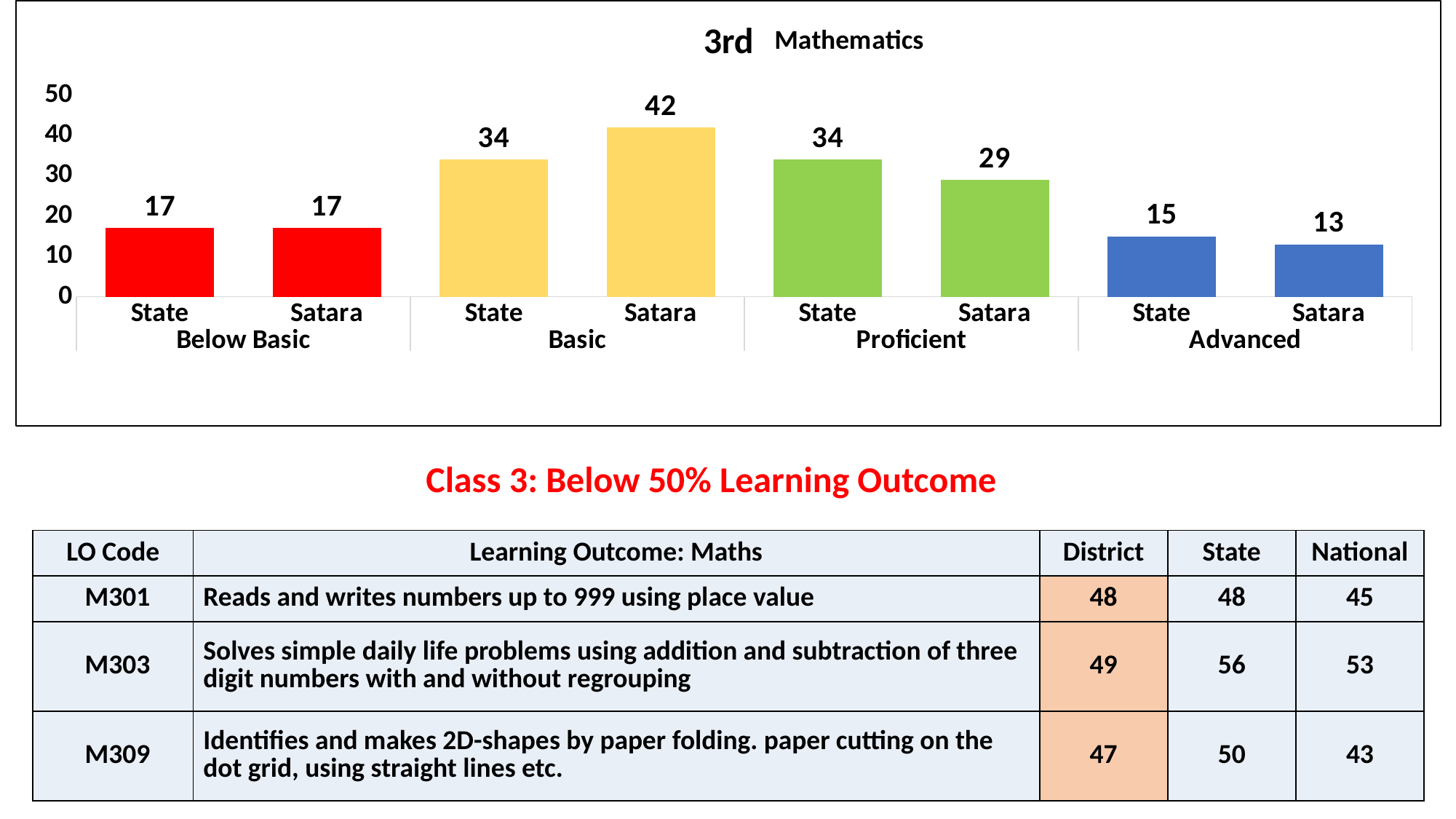

### Chart: 3rd

| Category |  |
|---|---|
| State | 17.0 |
| Satara | 17.0 |
| State | 34.0 |
| Satara | 42.0 |
| State | 34.0 |
| Satara | 29.0 |
| State | 15.0 |
| Satara | 13.0 |
Class 3: Below 50% Learning Outcome
| LO Code | Learning Outcome: Maths | District | State | National |
| --- | --- | --- | --- | --- |
| M301 | Reads and writes numbers up to 999 using place value | 48 | 48 | 45 |
| M303 | Solves simple daily life problems using addition and subtraction of three digit numbers with and without regrouping | 49 | 56 | 53 |
| M309 | Identifies and makes 2D-shapes by paper folding. paper cutting on the dot grid, using straight lines etc. | 47 | 50 | 43 |